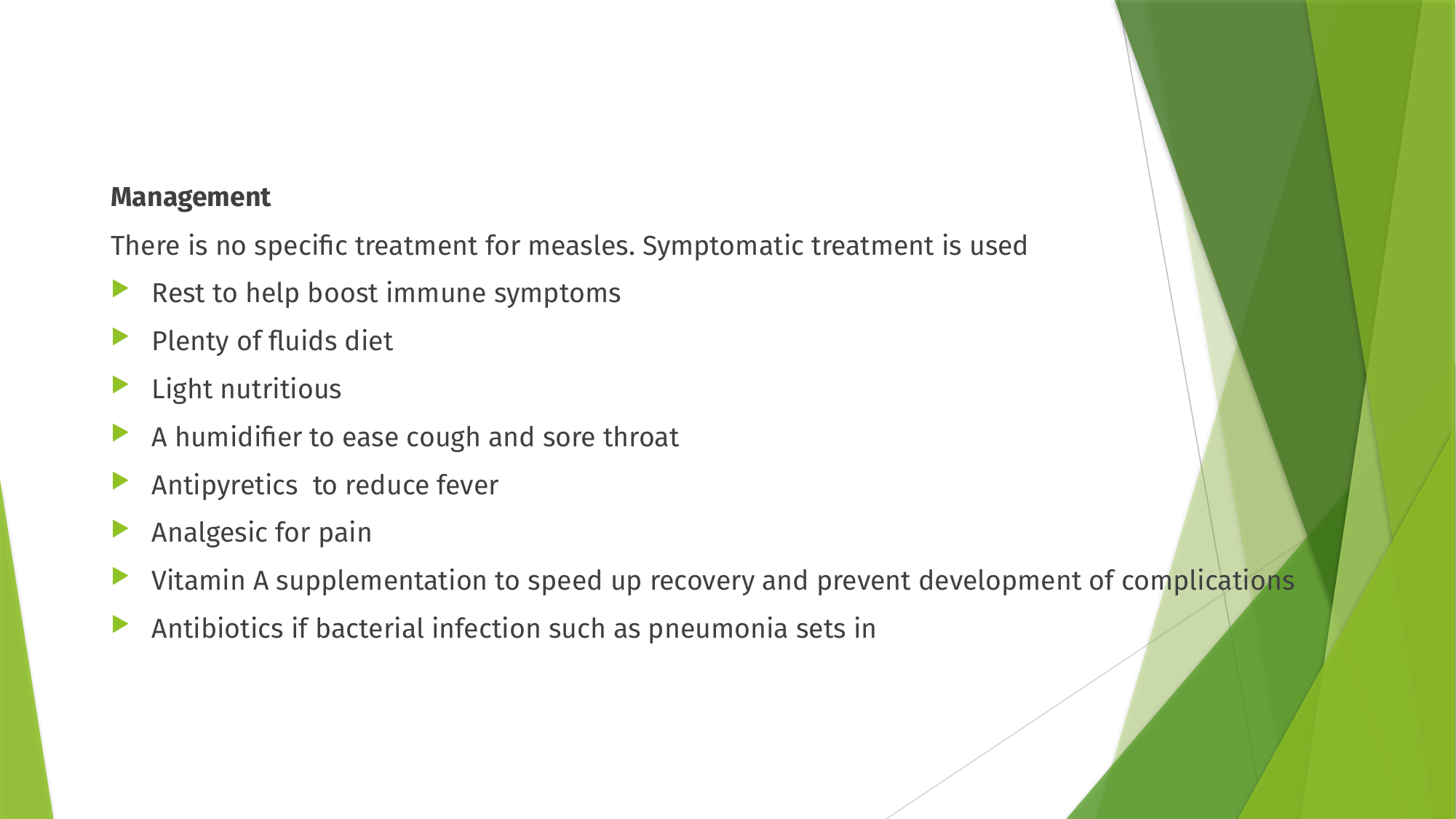

#
Management
There is no specific treatment for measles. Symptomatic treatment is used
Rest to help boost immune symptoms
Plenty of fluids diet
Light nutritious
A humidifier to ease cough and sore throat
Antipyretics  to reduce fever
Analgesic for pain
Vitamin A supplementation to speed up recovery and prevent development of complications
Antibiotics if bacterial infection such as pneumonia sets in